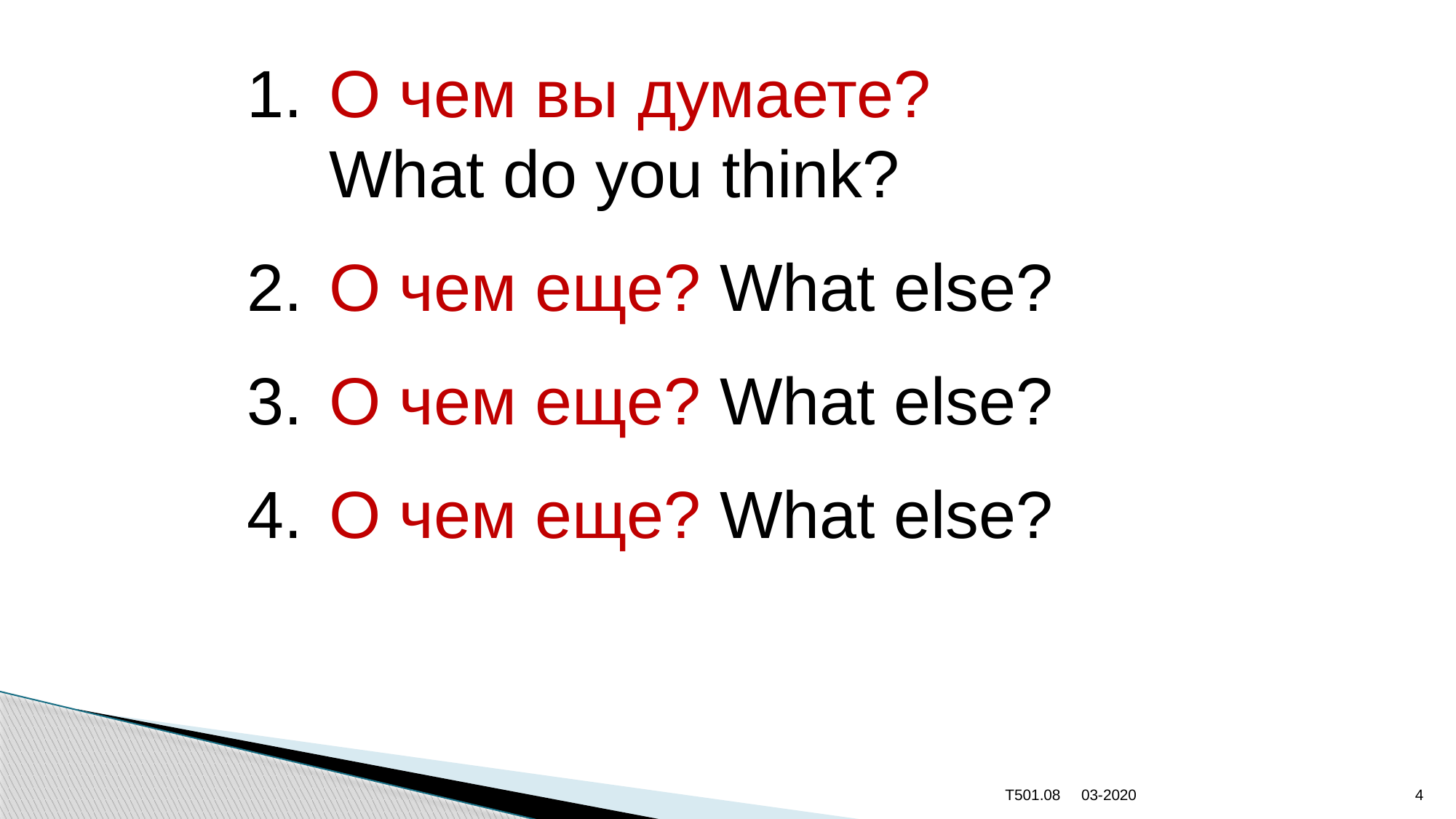

1.	О чем вы думаете?
What do you think?
2.	О чем еще? What else?
3.	О чем еще? What else?
4.	О чем еще? What else?
03-2020
T501.08
4